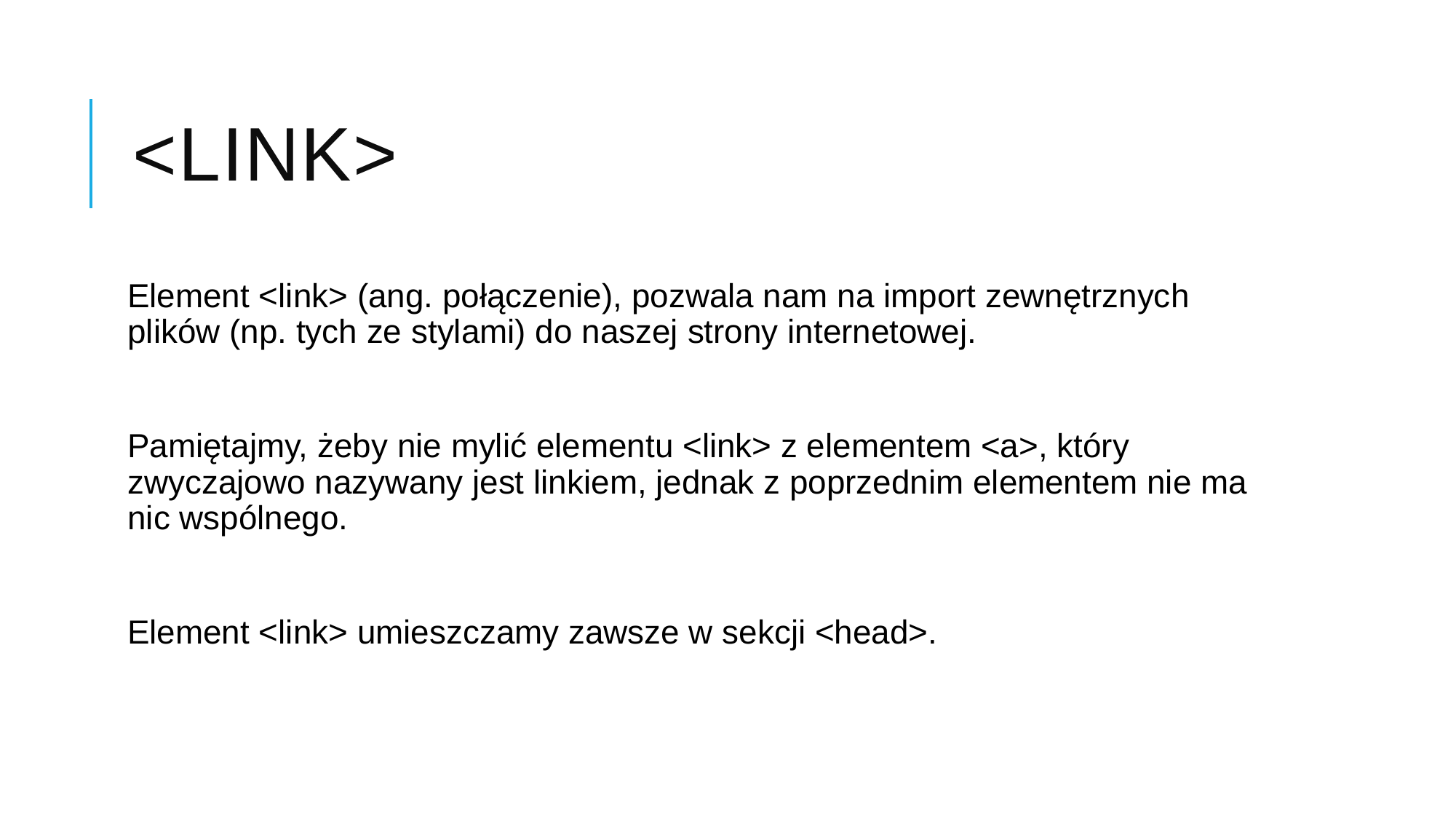

# <link>
Element <link> (ang. połączenie), pozwala nam na import zewnętrznych plików (np. tych ze stylami) do naszej strony internetowej.

Pamiętajmy, żeby nie mylić elementu <link> z elementem <a>, który zwyczajowo nazywany jest linkiem, jednak z poprzednim elementem nie ma nic wspólnego.

Element <link> umieszczamy zawsze w sekcji <head>.